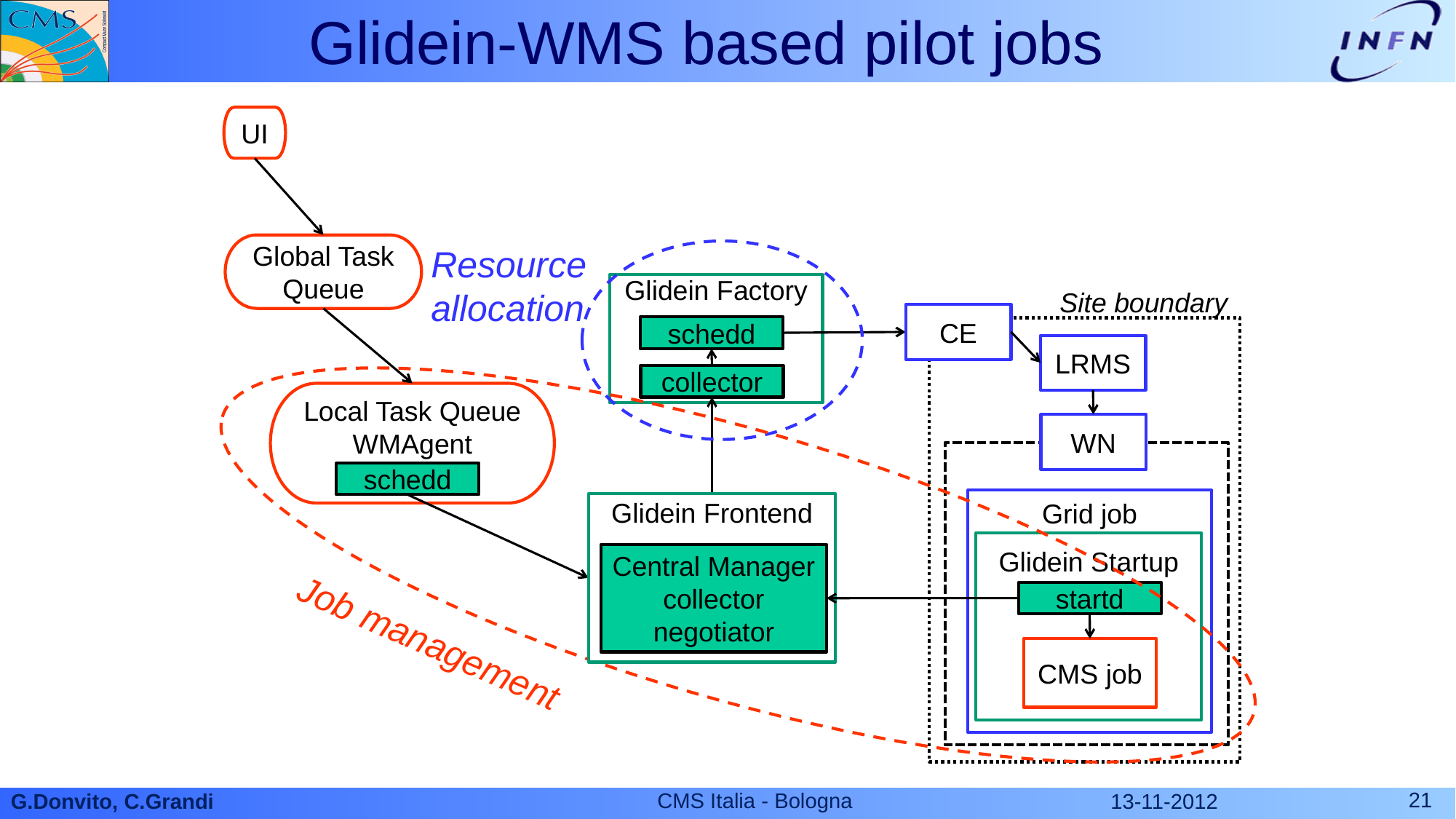

# Glidein-WMS based pilot jobs
UI
Global Task Queue
Resource
allocation

Glidein Factory

schedd
collector
Site boundary
CE

LRMS
WN

Grid job

Glidein Startup

startd
CMS job
Local Task Queue WMAgent

schedd

Job management
Glidein Frontend

Central Manager
collector
negotiator
21
CMS Italia - Bologna
13-11-2012